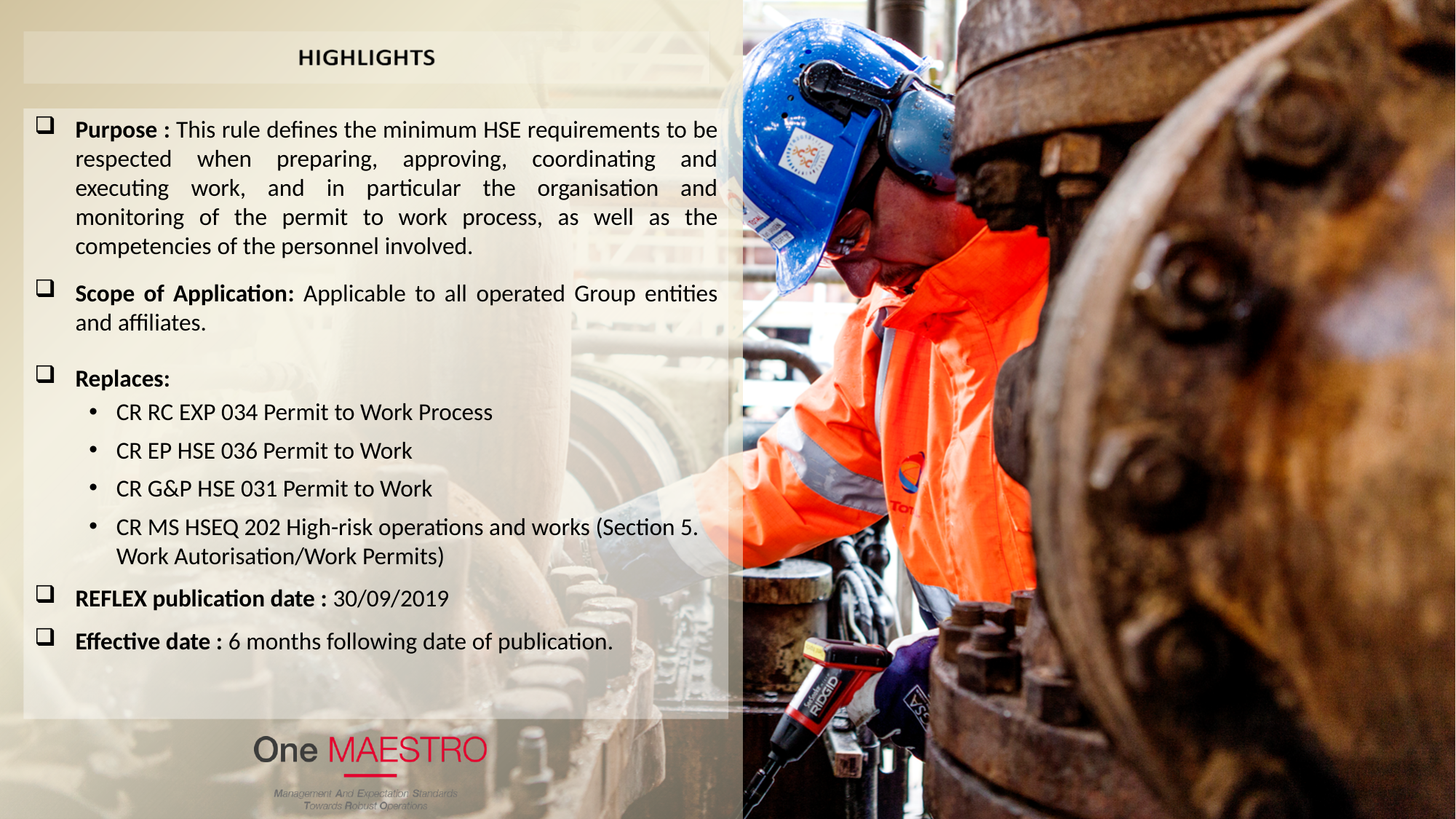

Purpose : This rule defines the minimum HSE requirements to be respected when preparing, approving, coordinating and executing work, and in particular the organisation and monitoring of the permit to work process, as well as the competencies of the personnel involved.
Scope of Application: Applicable to all operated Group entities and affiliates.
Replaces:
CR RC EXP 034 Permit to Work Process
CR EP HSE 036 Permit to Work
CR G&P HSE 031 Permit to Work
CR MS HSEQ 202 High-risk operations and works (Section 5. Work Autorisation/Work Permits)
REFLEX publication date : 30/09/2019
Effective date : 6 months following date of publication.